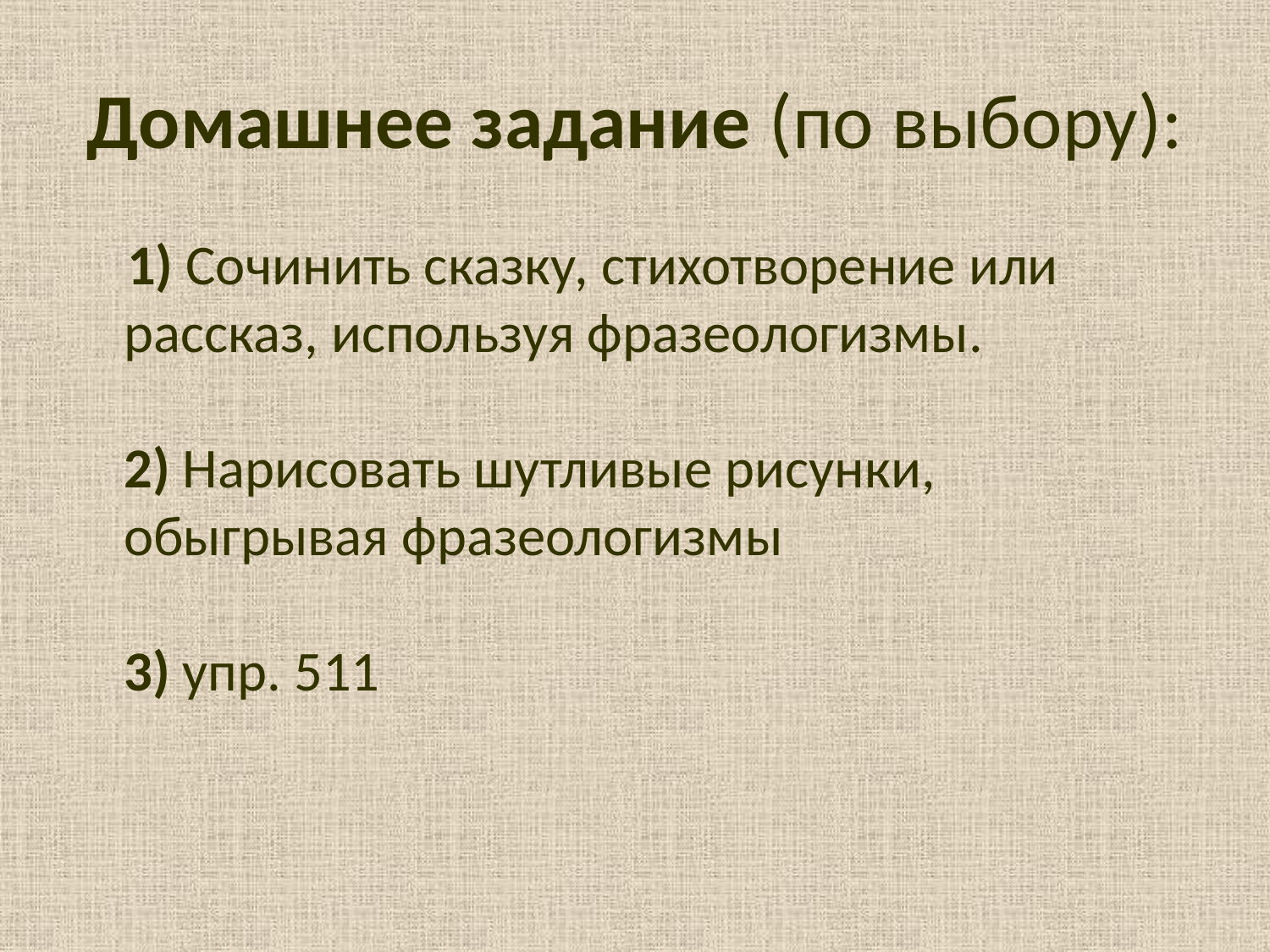

# Домашнее задание (по выбору):
    1) Сочинить сказку, стихотворение или рассказ, используя фразеологизмы.
2) Нарисовать шутливые рисунки, обыгрывая фразеологизмы
3) упр. 511